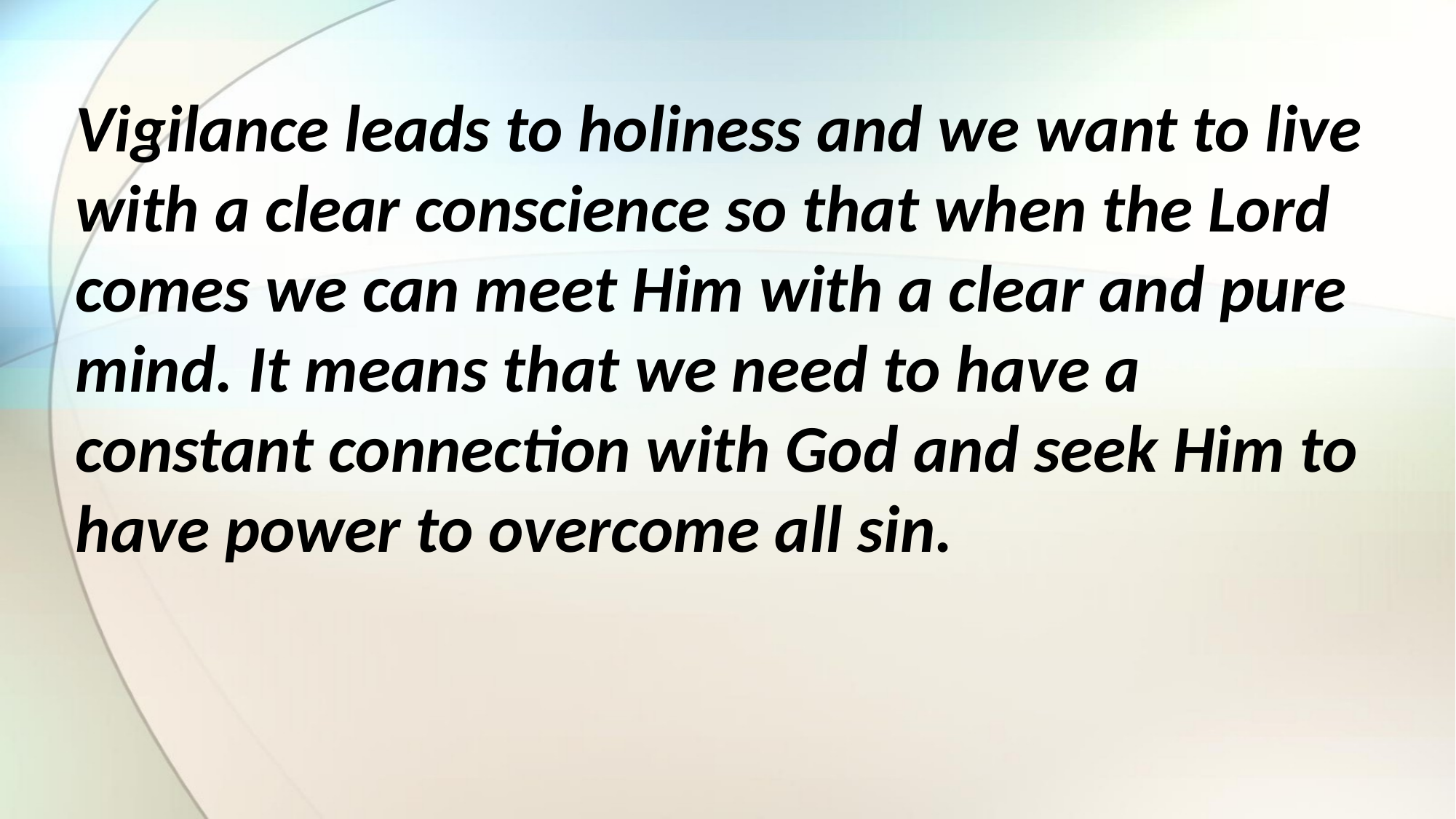

Vigilance leads to holiness and we want to live with a clear conscience so that when the Lord comes we can meet Him with a clear and pure mind. It means that we need to have a constant connection with God and seek Him to have power to overcome all sin.